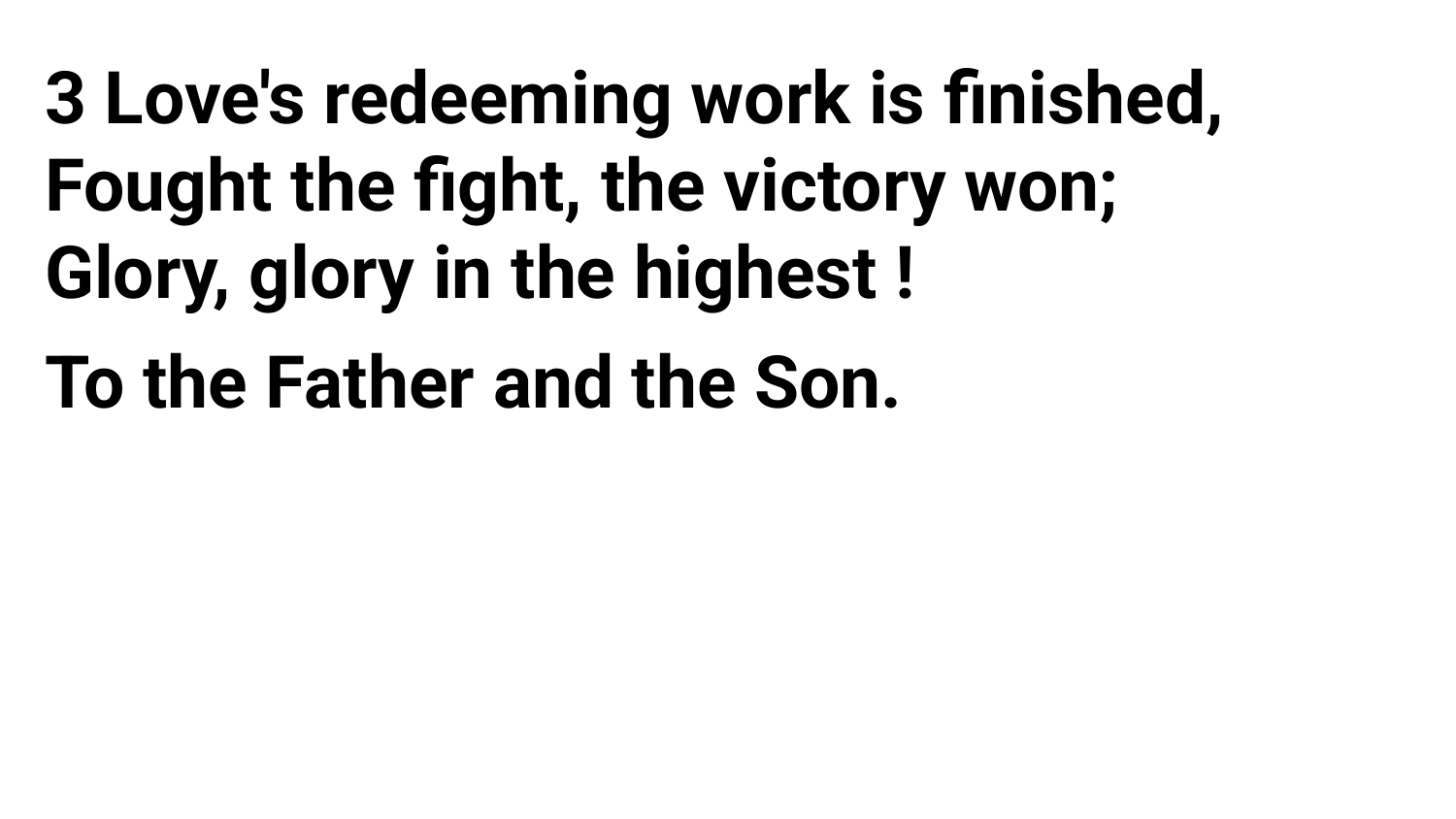

3 Love's redeeming work is finished,
Fought the fight, the victory won;
Glory, glory in the highest !
To the Father and the Son.